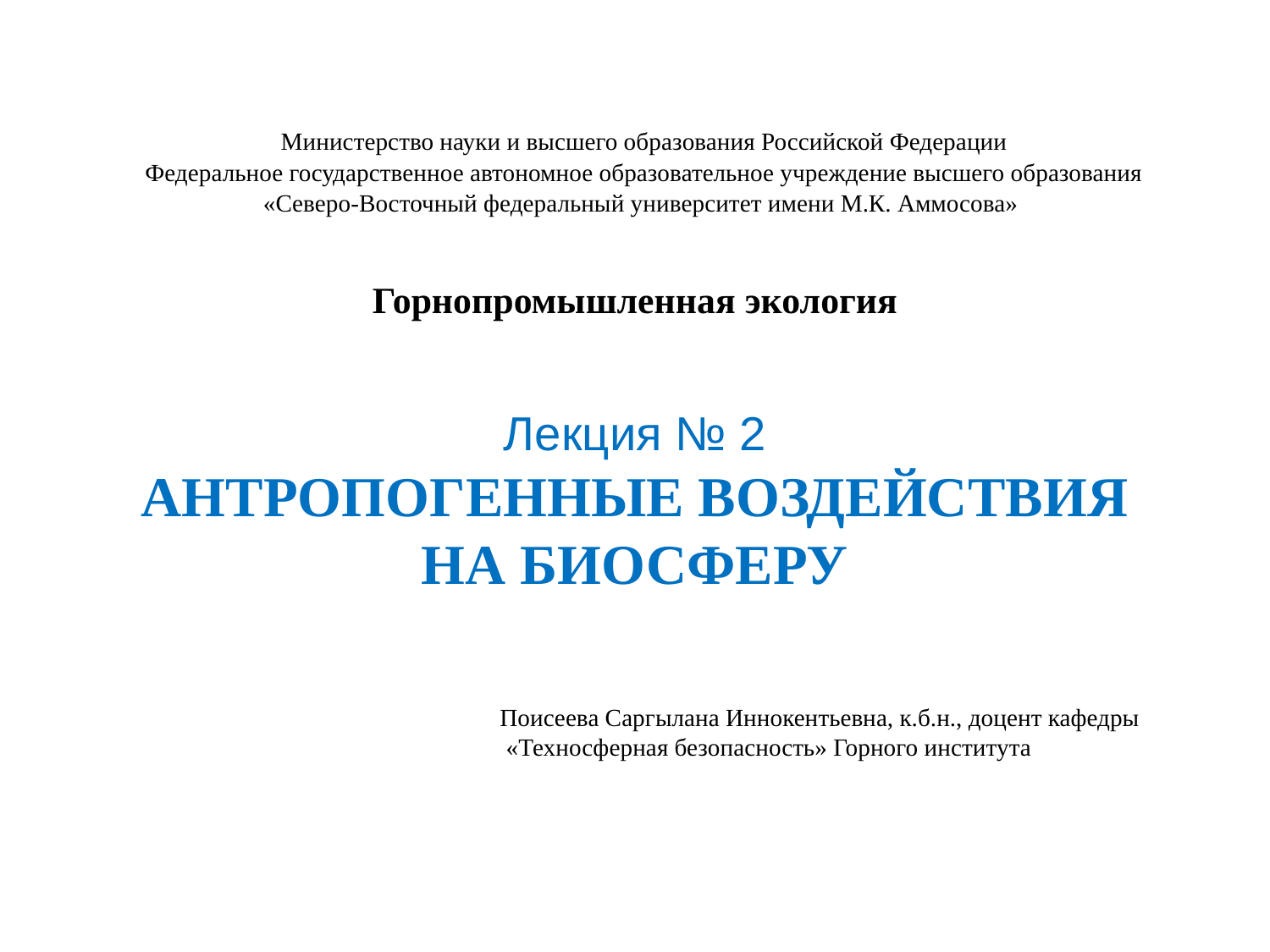

Министерство науки и высшего образования Российской Федерации
Федеральное государственное автономное образовательное учреждение высшего образования
«Северо-Восточный федеральный университет имени М.К. Аммосова»

Горнопромышленная экология
# Лекция № 2 АНТРОПОГЕННЫЕ ВОЗДЕЙСТВИЯ НА БИОСФЕРУ
Поисеева Саргылана Иннокентьевна, к.б.н., доцент кафедры
 «Техносферная безопасность» Горного института